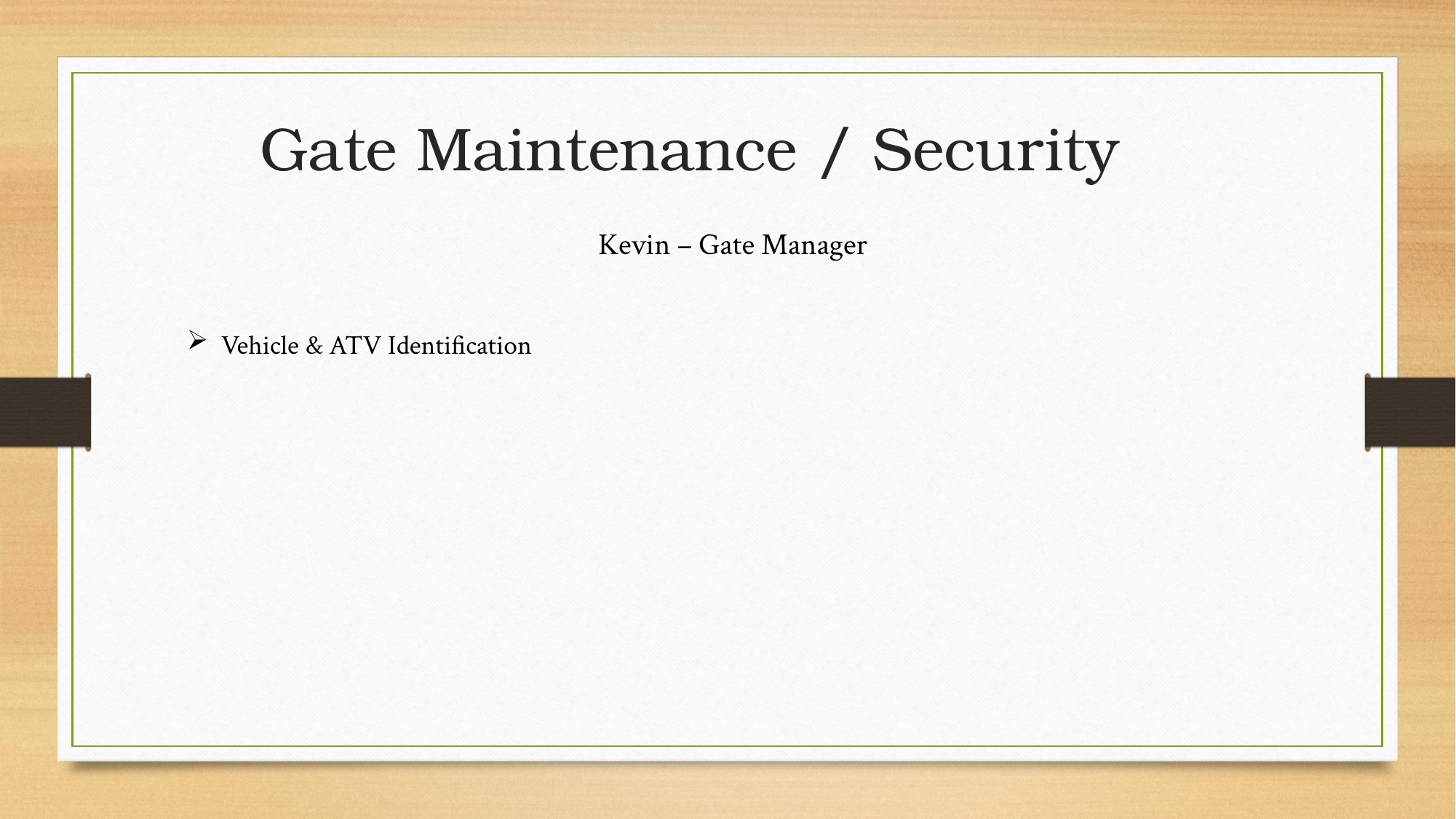

# Gate Maintenance / Security
Kevin – Gate Manager
Vehicle & ATV Identification